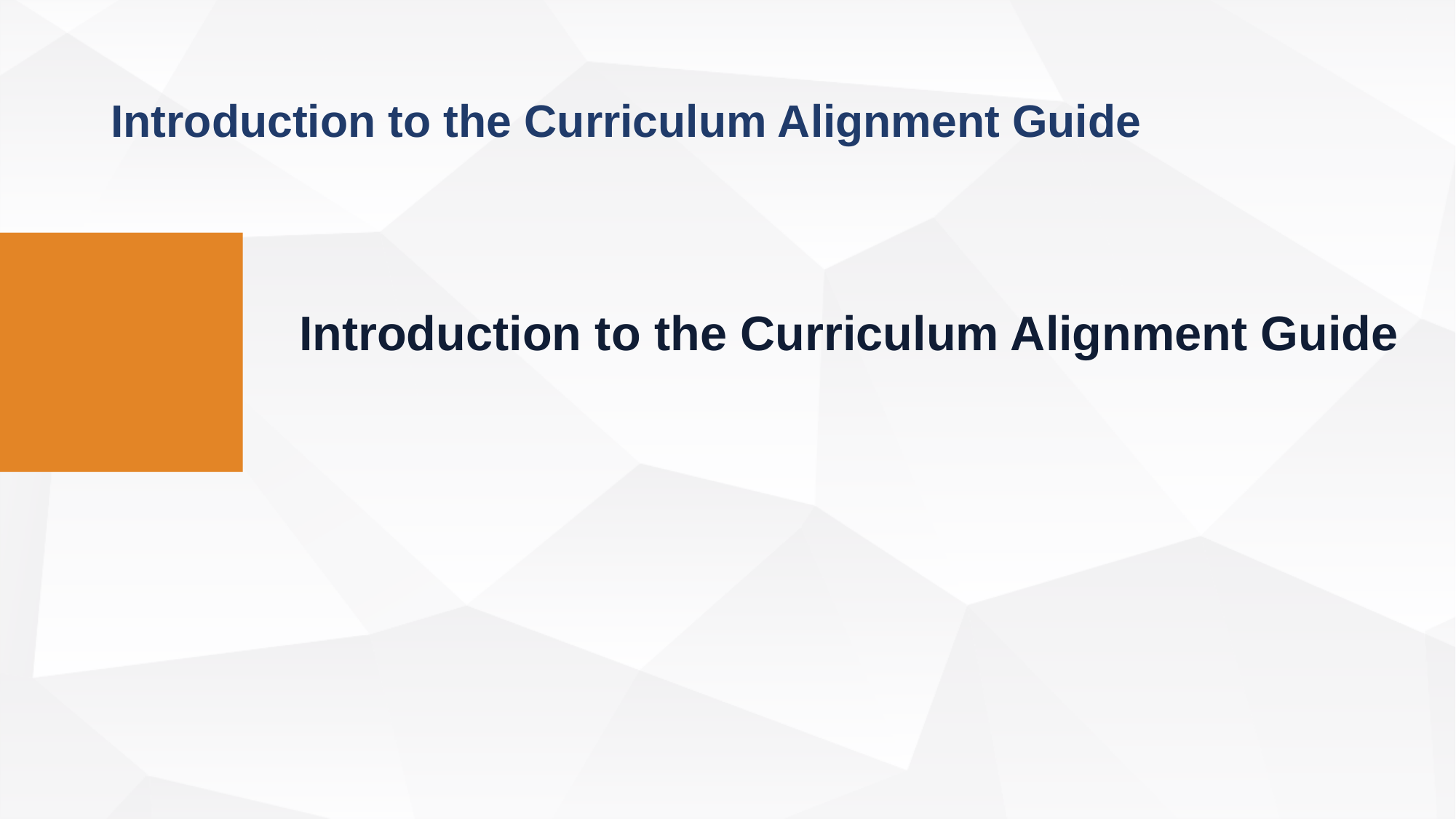

Introduction to the Curriculum Alignment Guide
Introduction to the Curriculum Alignment Guide